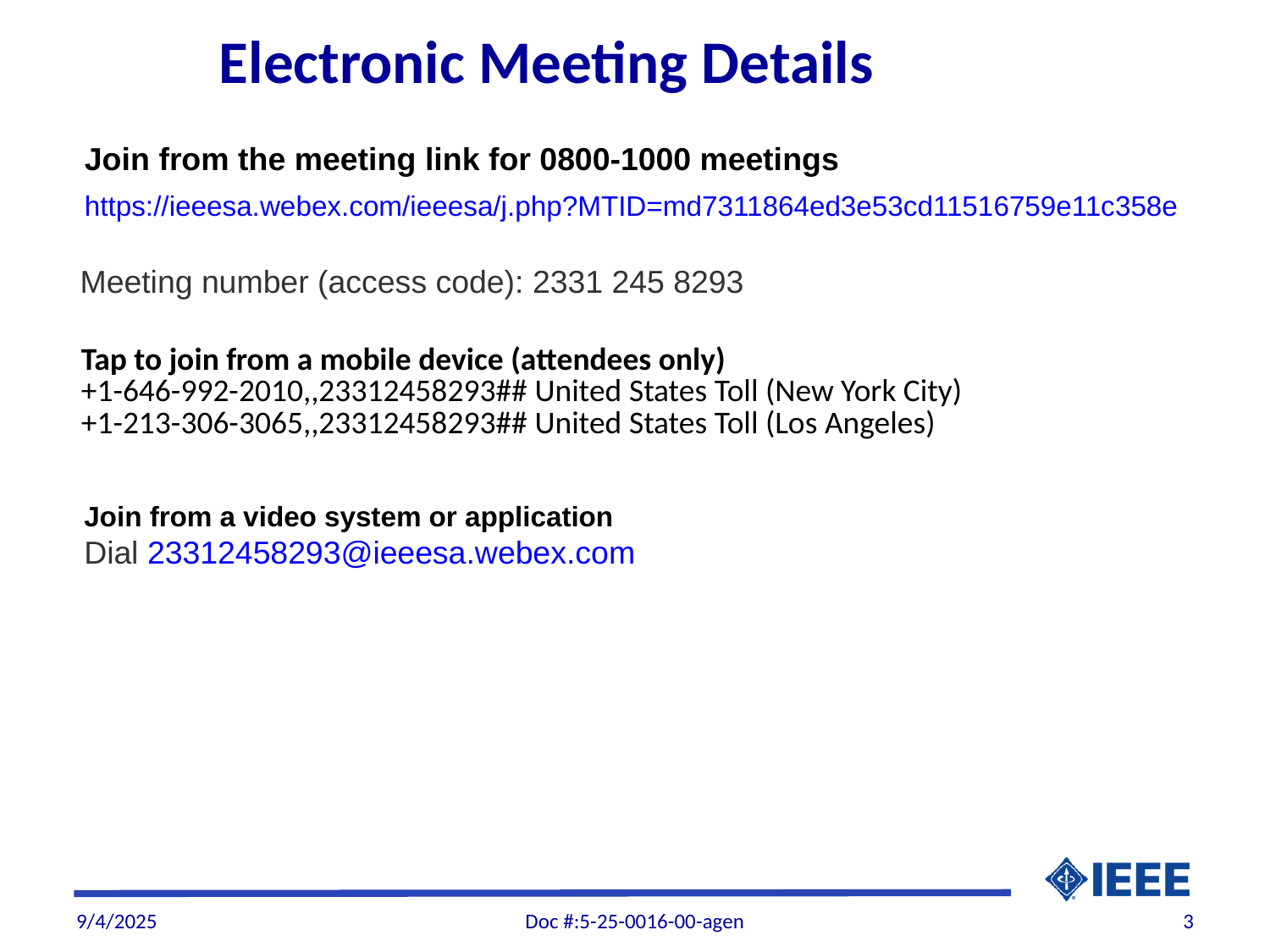

Electronic Meeting Details
| Join from the meeting link for 0800-1000 meetings |
| --- |
| https://ieeesa.webex.com/ieeesa/j.php?MTID=md7311864ed3e53cd11516759e11c358e |
Meeting number (access code): 2331 245 8293
Tap to join from a mobile device (attendees only)
+1-646-992-2010,,23312458293## United States Toll (New York City)
+1-213-306-3065,,23312458293## United States Toll (Los Angeles)

Join from a video system or application
Dial 23312458293@ieeesa.webex.com
9/4/2025
Doc #:5-25-0016-00-agen
3